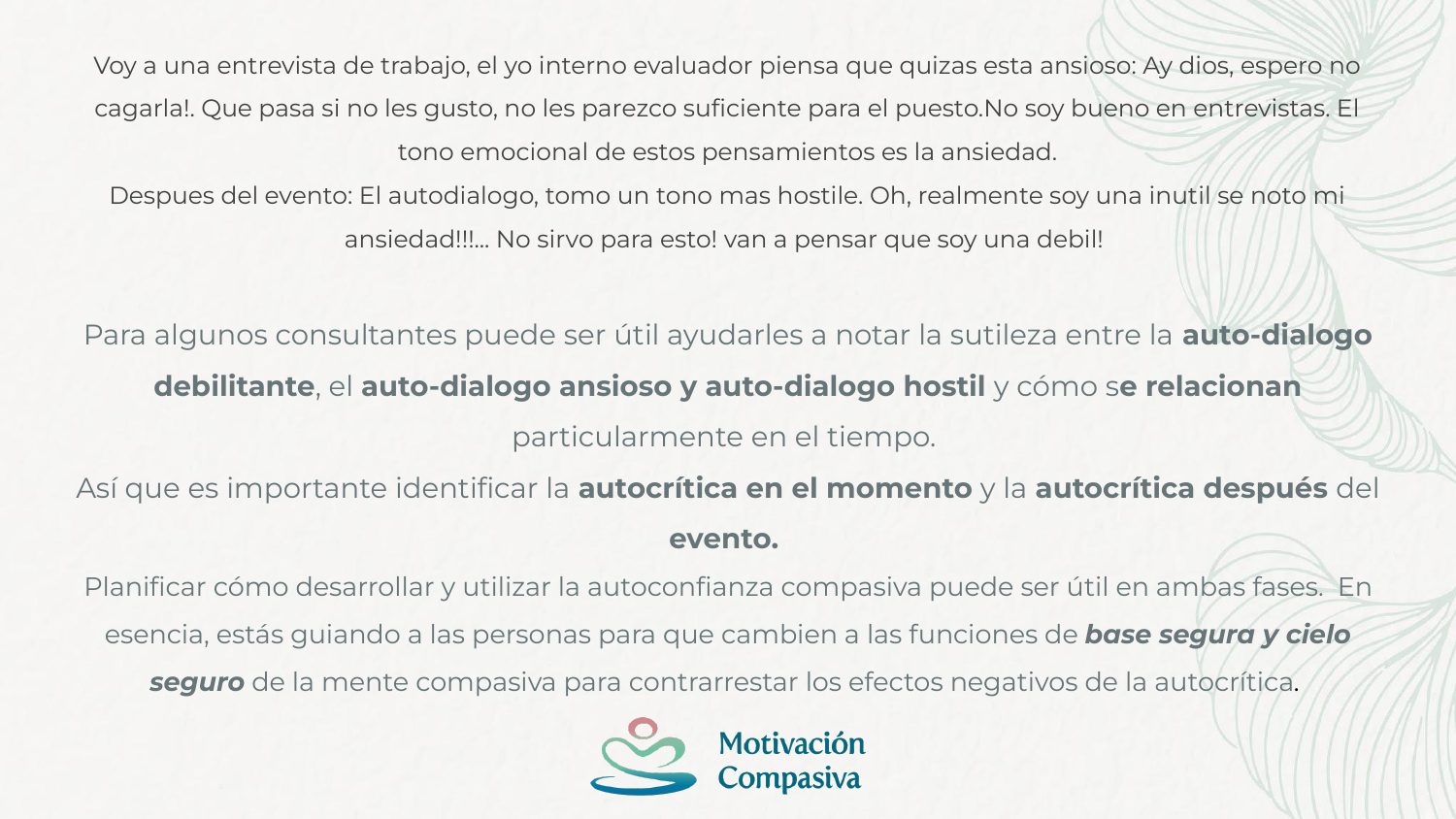

Voy a una entrevista de trabajo, el yo interno evaluador piensa que quizas esta ansioso: Ay dios, espero no cagarla!. Que pasa si no les gusto, no les parezco suficiente para el puesto.No soy bueno en entrevistas. El tono emocional de estos pensamientos es la ansiedad.
Despues del evento: El autodialogo, tomo un tono mas hostile. Oh, realmente soy una inutil se noto mi ansiedad!!!... No sirvo para esto! van a pensar que soy una debil!

Para algunos consultantes puede ser útil ayudarles a notar la sutileza entre la auto-dialogo debilitante, el auto-dialogo ansioso y auto-dialogo hostil y cómo se relacionan particularmente en el tiempo.
Así que es importante identificar la autocrítica en el momento y la autocrítica después del evento.
Planificar cómo desarrollar y utilizar la autoconfianza compasiva puede ser útil en ambas fases.  En esencia, estás guiando a las personas para que cambien a las funciones de base segura y cielo seguro de la mente compasiva para contrarrestar los efectos negativos de la autocrítica.